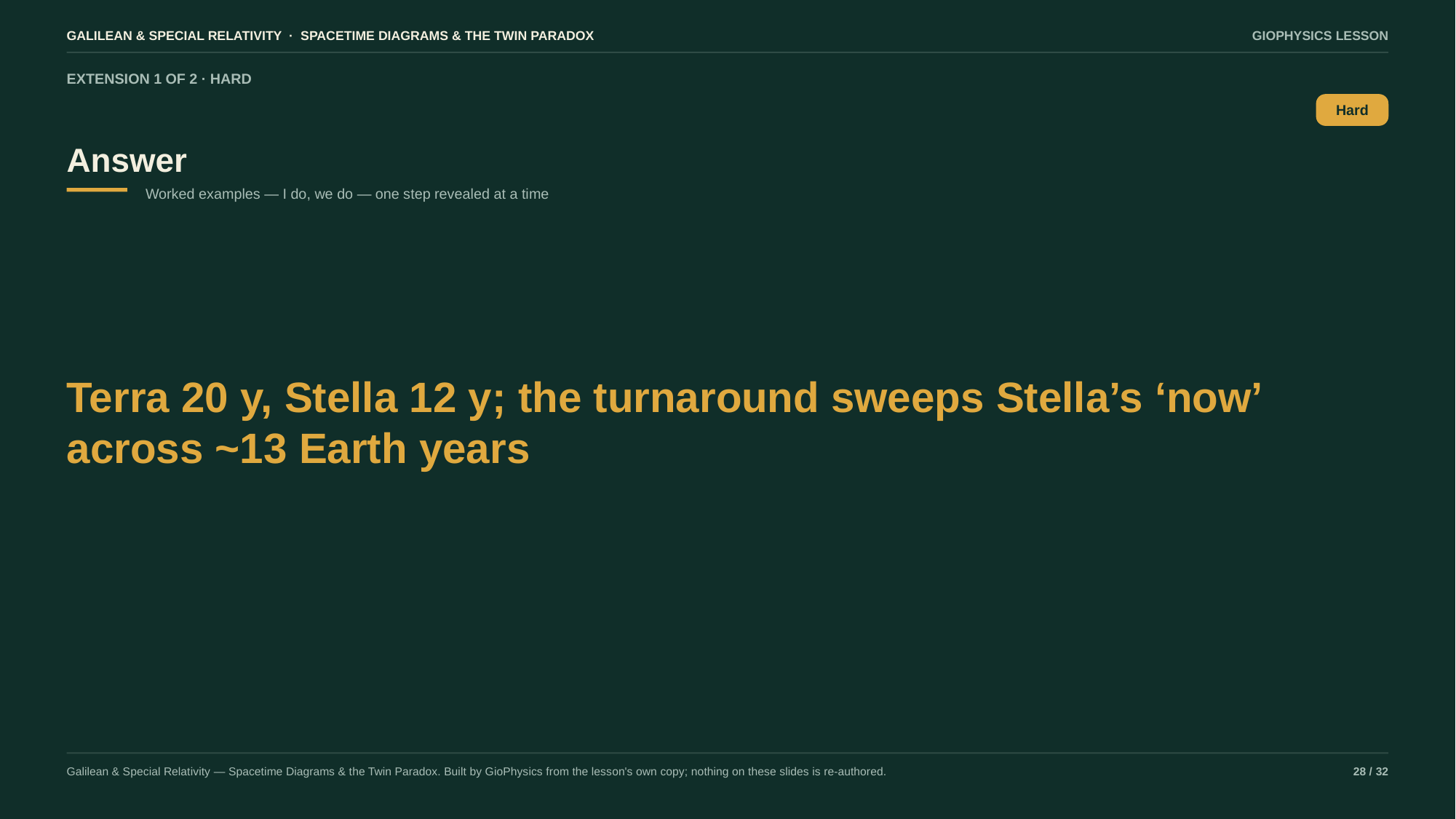

GALILEAN & SPECIAL RELATIVITY  ·  SPACETIME DIAGRAMS & THE TWIN PARADOX
GIOPHYSICS LESSON

EXTENSION 1 OF 2 · HARD
Answer

Hard
Worked examples — I do, we do — one step revealed at a time

Terra 20 y, Stella 12 y; the turnaround sweeps Stella’s ‘now’ across ~13 Earth years

Galilean & Special Relativity — Spacetime Diagrams & the Twin Paradox. Built by GioPhysics from the lesson's own copy; nothing on these slides is re-authored.
28 / 32